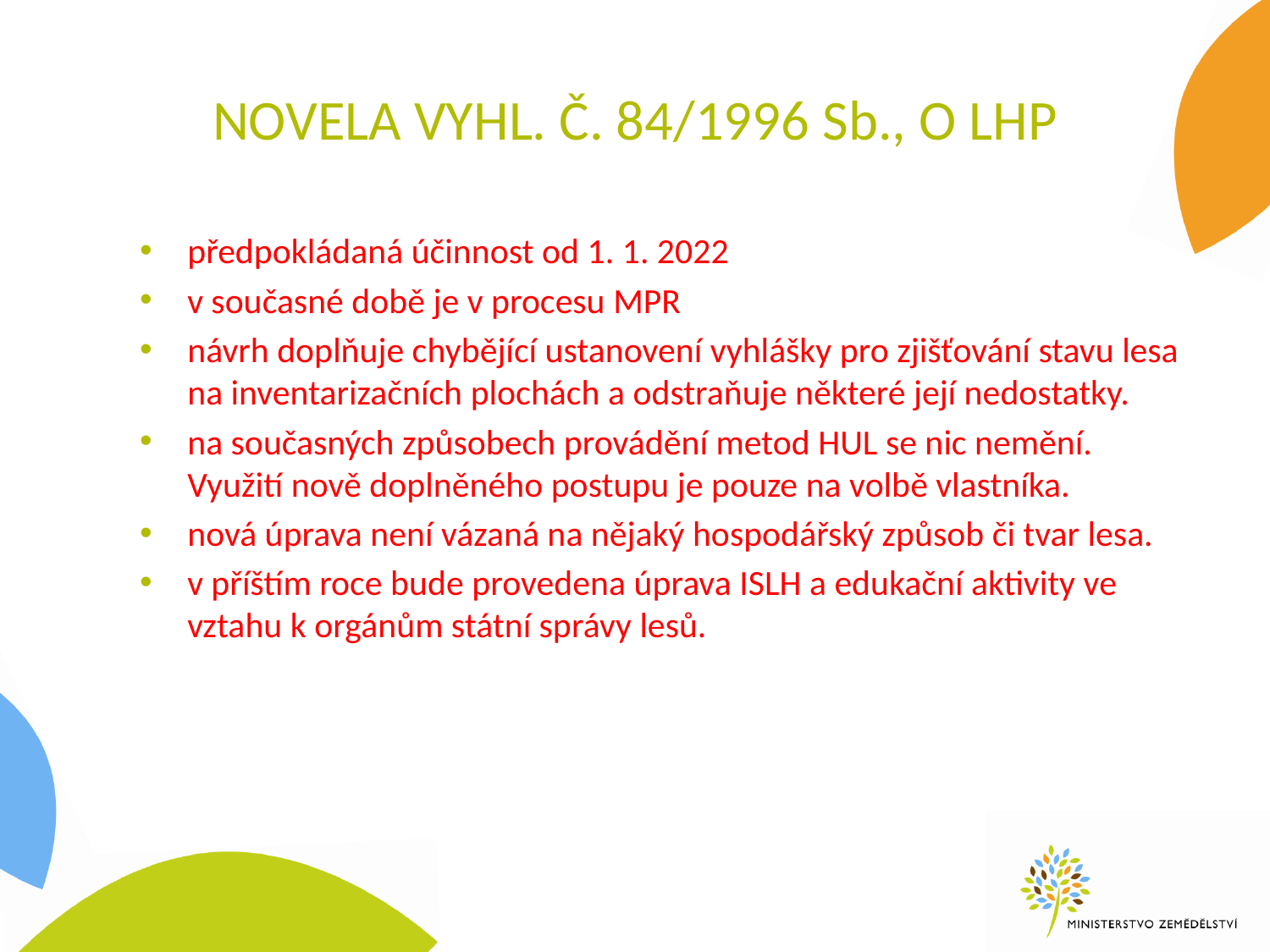

# Novela vyhl. č. 84/1996 Sb., o LHP
předpokládaná účinnost od 1. 1. 2022
v současné době je v procesu MPR
návrh doplňuje chybějící ustanovení vyhlášky pro zjišťování stavu lesa na inventarizačních plochách a odstraňuje některé její nedostatky.
na současných způsobech provádění metod HUL se nic nemění. Využití nově doplněného postupu je pouze na volbě vlastníka.
nová úprava není vázaná na nějaký hospodářský způsob či tvar lesa.
v příštím roce bude provedena úprava ISLH a edukační aktivity ve vztahu k orgánům státní správy lesů.